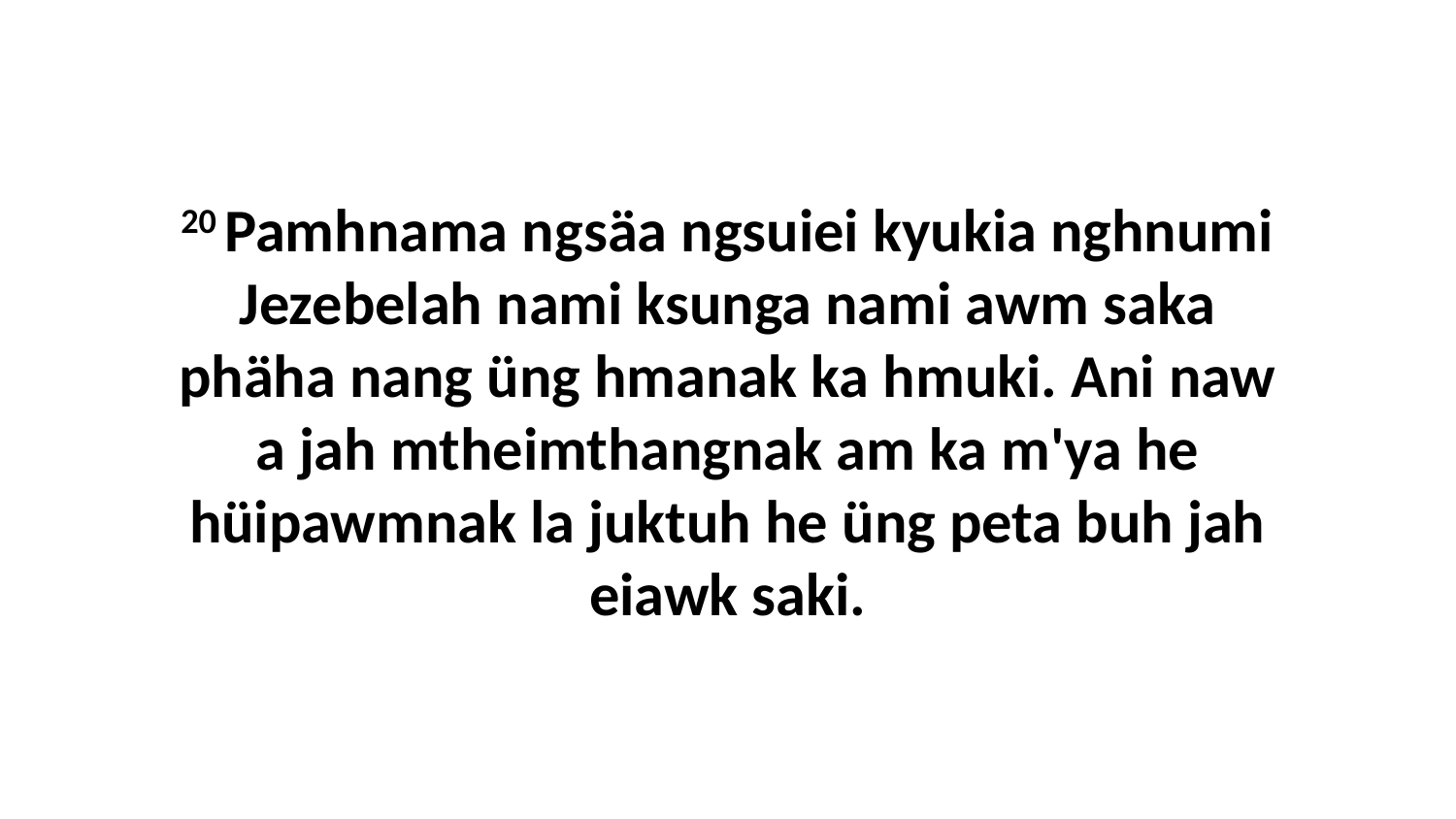

20 Pamhnama ngsäa ngsuiei kyukia nghnumi Jezebelah nami ksunga nami awm saka phäha nang üng hmanak ka hmuki. Ani naw a jah mtheimthangnak am ka m'ya he hüipawmnak la juktuh he üng peta buh jah eiawk saki.